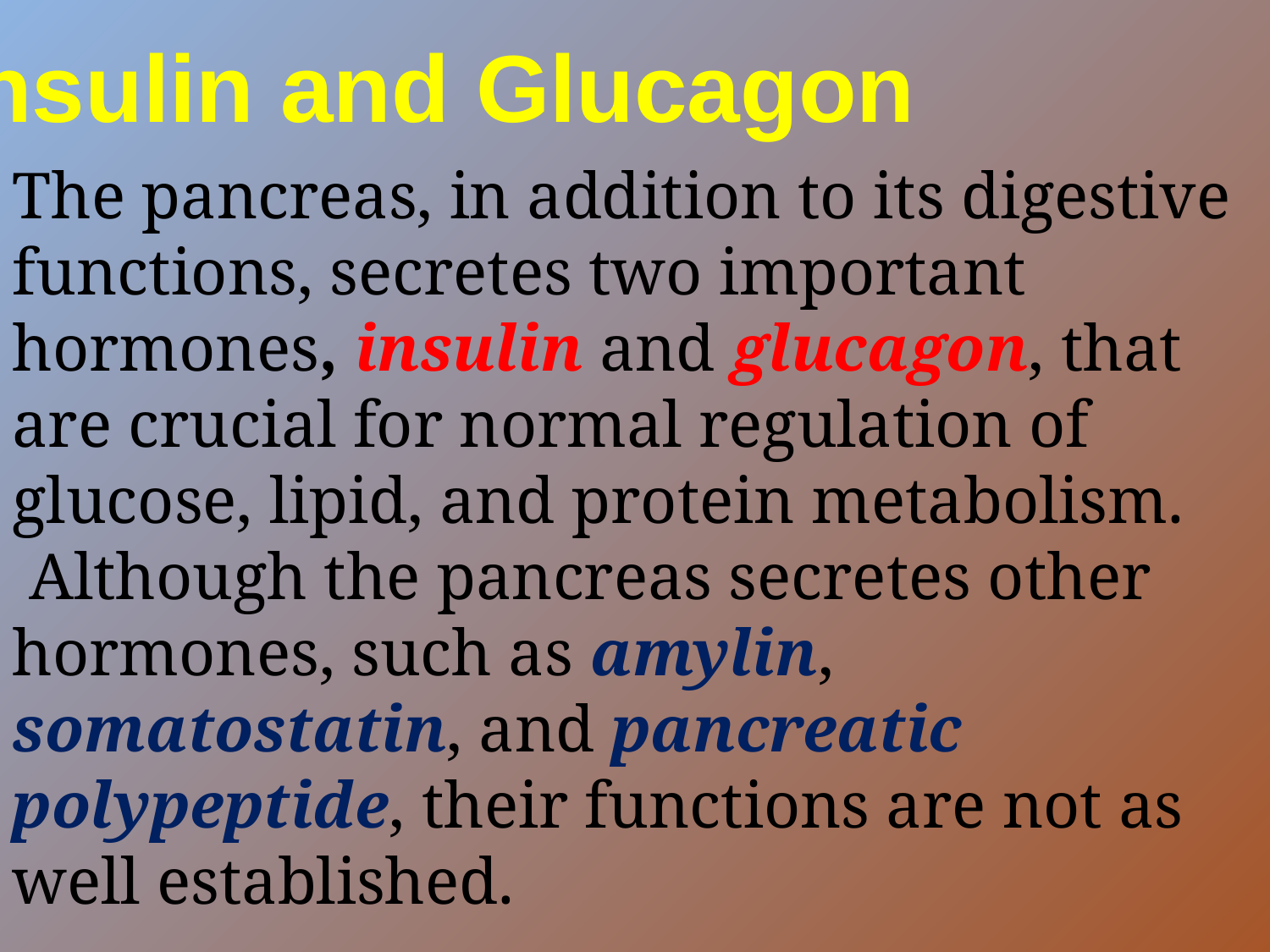

Insulin and Glucagon
The pancreas, in addition to its digestive functions, secretes two important hormones, insulin and glucagon, that are crucial for normal regulation of glucose, lipid, and protein metabolism.
 Although the pancreas secretes other hormones, such as amylin, somatostatin, and pancreatic polypeptide, their functions are not as well established.